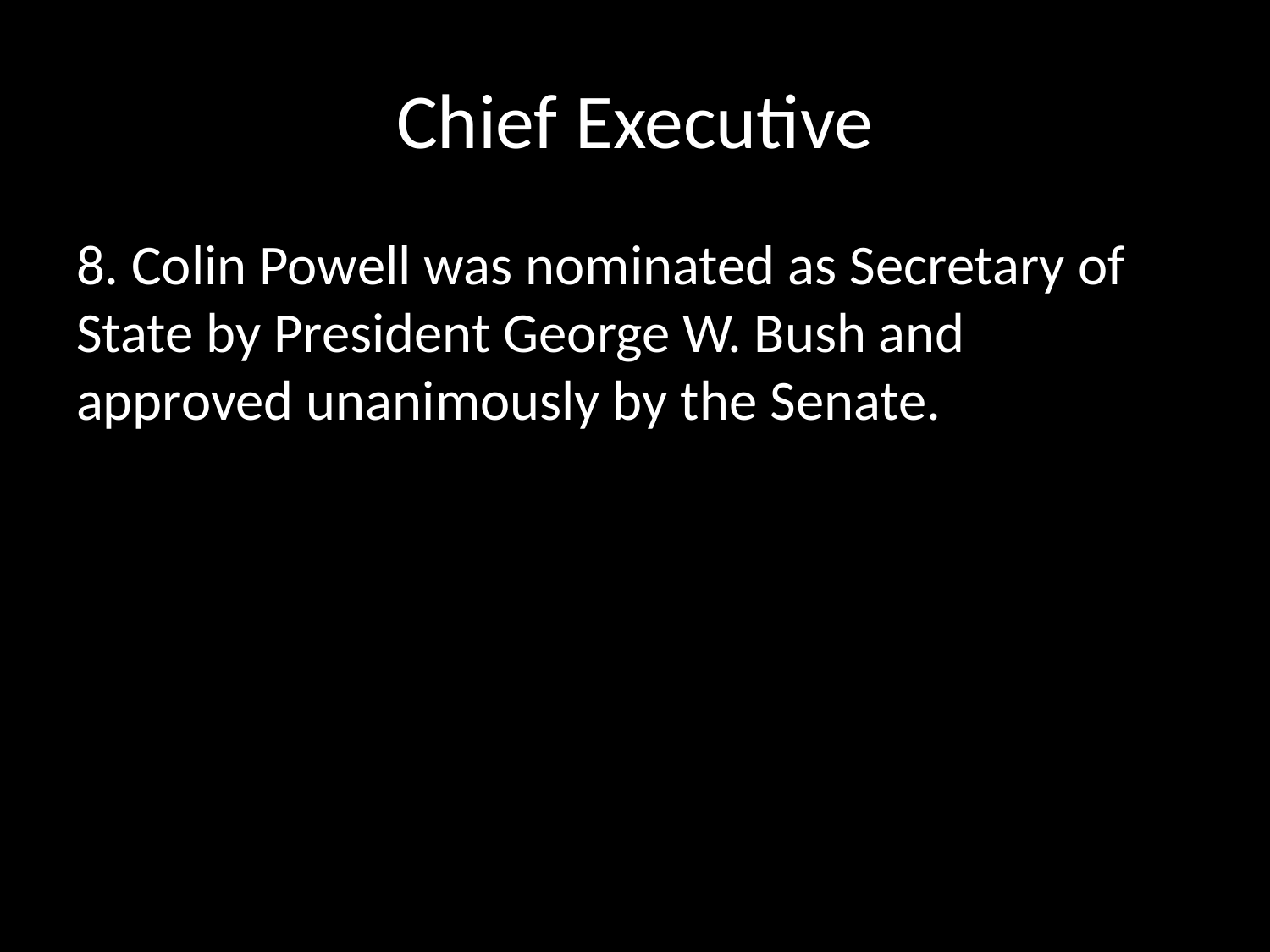

# Chief Executive
8. Colin Powell was nominated as Secretary of State by President George W. Bush and approved unanimously by the Senate.